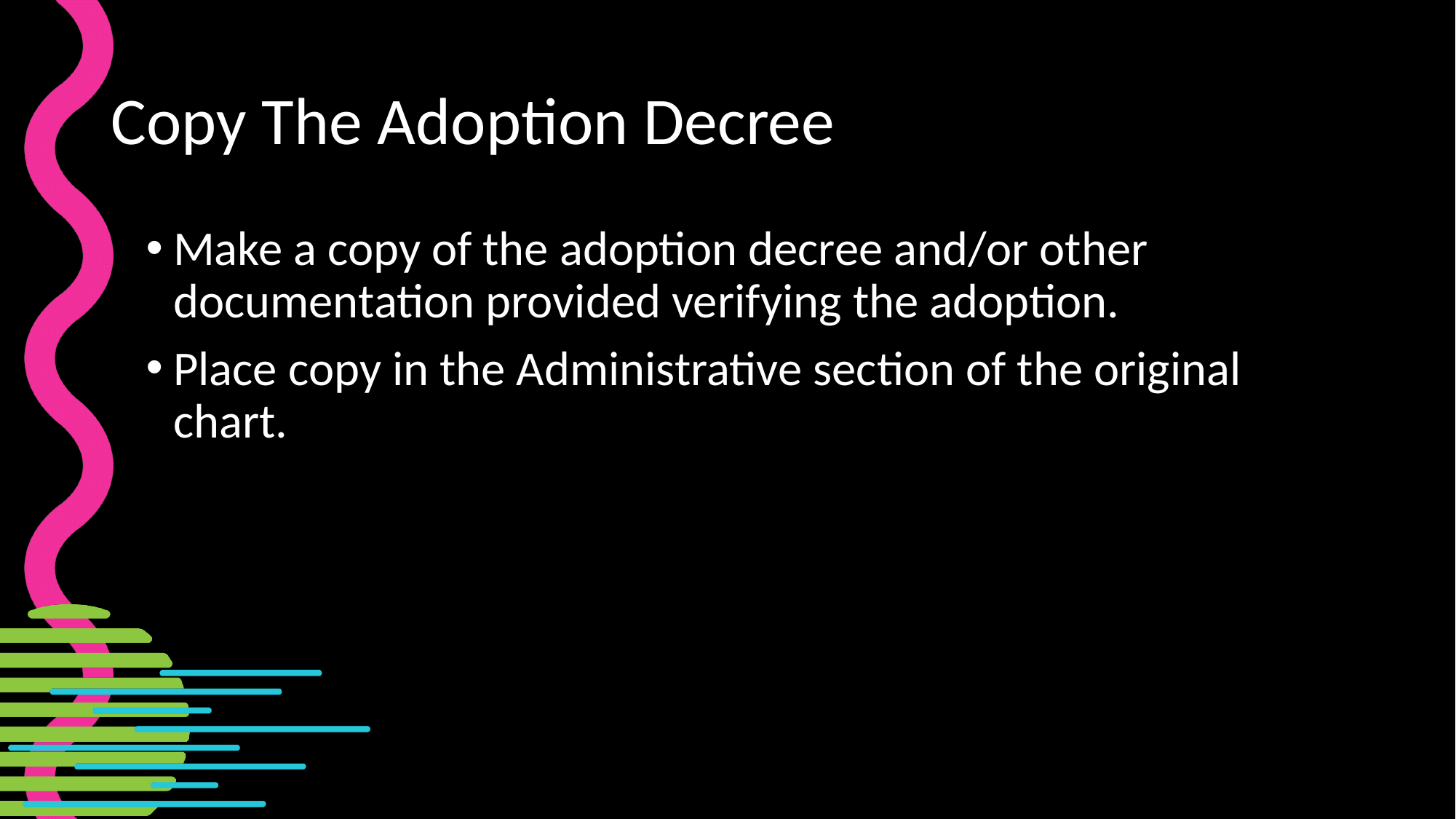

# Copy The Adoption Decree
Make a copy of the adoption decree and/or other documentation provided verifying the adoption.
Place copy in the Administrative section of the original chart.